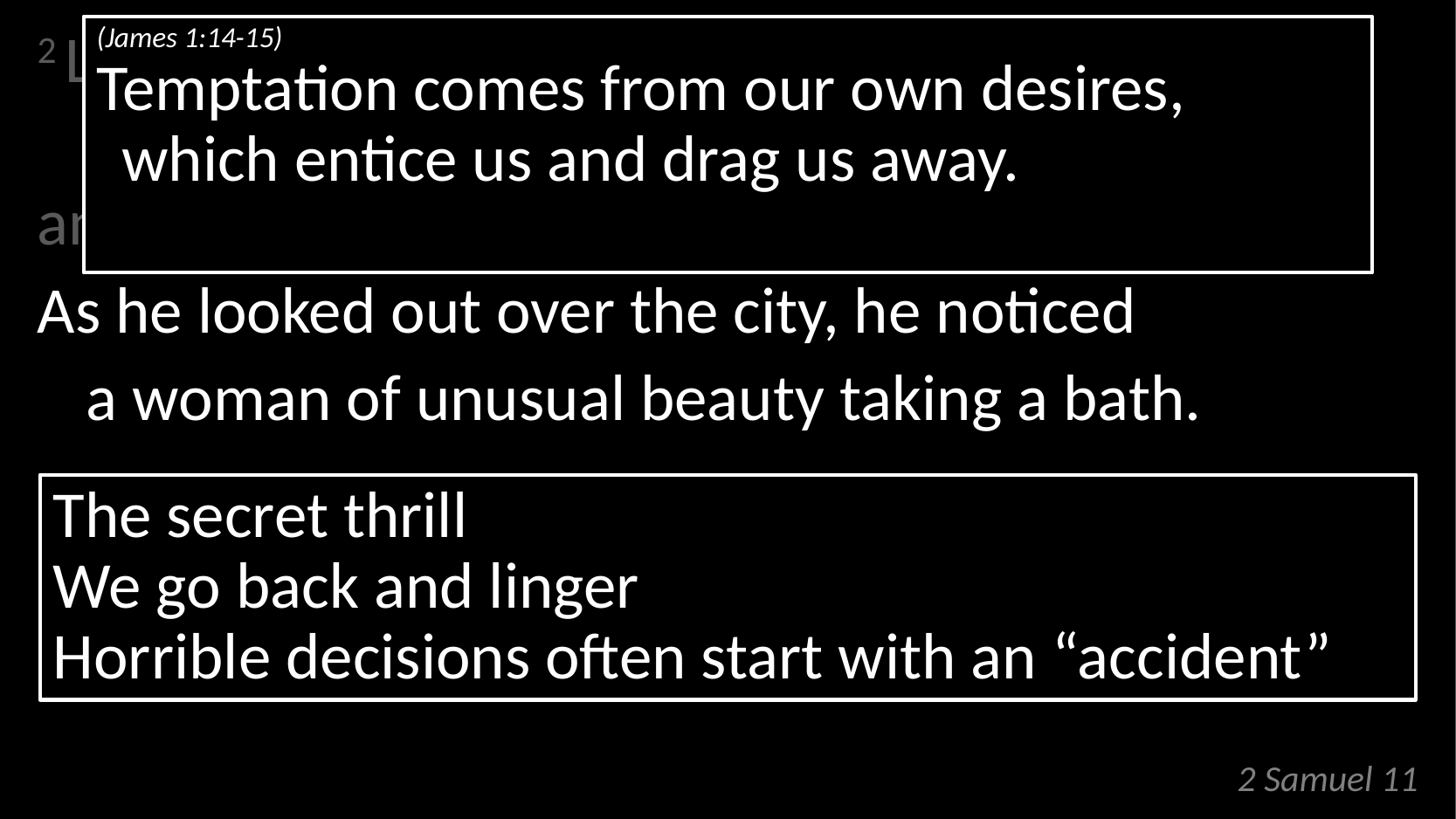

2 Late one afternoon, after his midday rest,
David got out of bed
and was walking on the roof of the palace.
As he looked out over the city, he noticed
	a woman of unusual beauty taking a bath.
(James 1:14-15)
Temptation comes from our own desires,
which entice us and drag us away.

The secret thrill
We go back and linger
Horrible decisions often start with an “accident”
# 2 Samuel 11